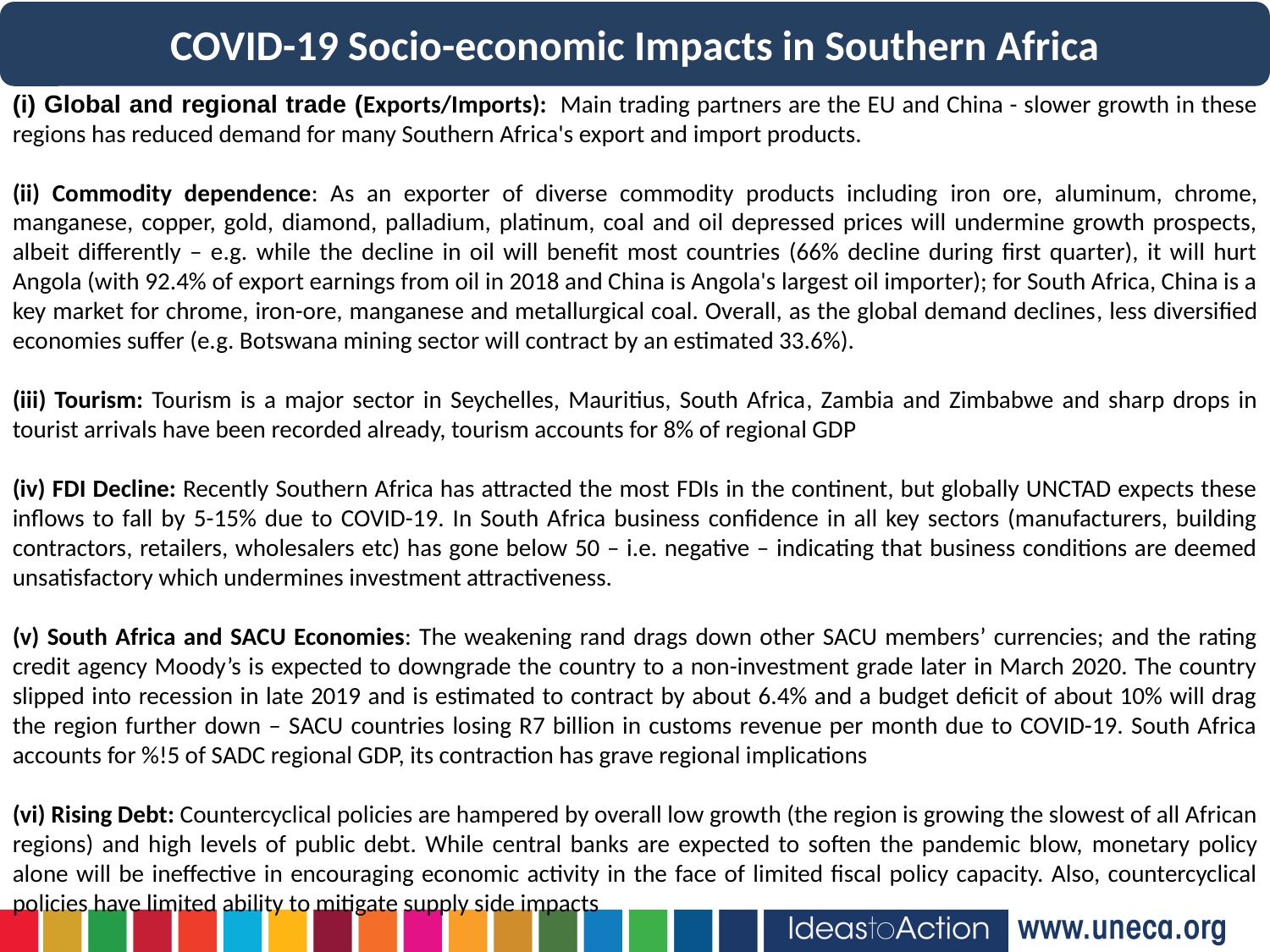

COVID-19 Socio-economic Impacts in Southern Africa
(i) Global and regional trade (Exports/Imports):  Main trading partners are the EU and China - slower growth in these regions has reduced demand for many Southern Africa's export and import products.

(ii) Commodity dependence: As an exporter of diverse commodity products including iron ore, aluminum, chrome, manganese, copper, gold, diamond, palladium, platinum, coal and oil depressed prices will undermine growth prospects, albeit differently – e.g. while the decline in oil will benefit most countries (66% decline during first quarter), it will hurt Angola (with 92.4% of export earnings from oil in 2018 and China is Angola's largest oil importer); for South Africa, China is a key market for chrome, iron-ore, manganese and metallurgical coal. Overall, as the global demand declines, less diversified economies suffer (e.g. Botswana mining sector will contract by an estimated 33.6%).

(iii) Tourism: Tourism is a major sector in Seychelles, Mauritius, South Africa, Zambia and Zimbabwe and sharp drops in tourist arrivals have been recorded already, tourism accounts for 8% of regional GDP

(iv) FDI Decline: Recently Southern Africa has attracted the most FDIs in the continent, but globally UNCTAD expects these inflows to fall by 5-15% due to COVID-19. In South Africa business confidence in all key sectors (manufacturers, building contractors, retailers, wholesalers etc) has gone below 50 – i.e. negative – indicating that business conditions are deemed unsatisfactory which undermines investment attractiveness.

(v) South Africa and SACU Economies: The weakening rand drags down other SACU members’ currencies; and the rating credit agency Moody’s is expected to downgrade the country to a non-investment grade later in March 2020. The country slipped into recession in late 2019 and is estimated to contract by about 6.4% and a budget deficit of about 10% will drag the region further down – SACU countries losing R7 billion in customs revenue per month due to COVID-19. South Africa accounts for %!5 of SADC regional GDP, its contraction has grave regional implications

(vi) Rising Debt: Countercyclical policies are hampered by overall low growth (the region is growing the slowest of all African regions) and high levels of public debt. While central banks are expected to soften the pandemic blow, monetary policy alone will be ineffective in encouraging economic activity in the face of limited fiscal policy capacity. Also, countercyclical policies have limited ability to mitigate supply side impacts